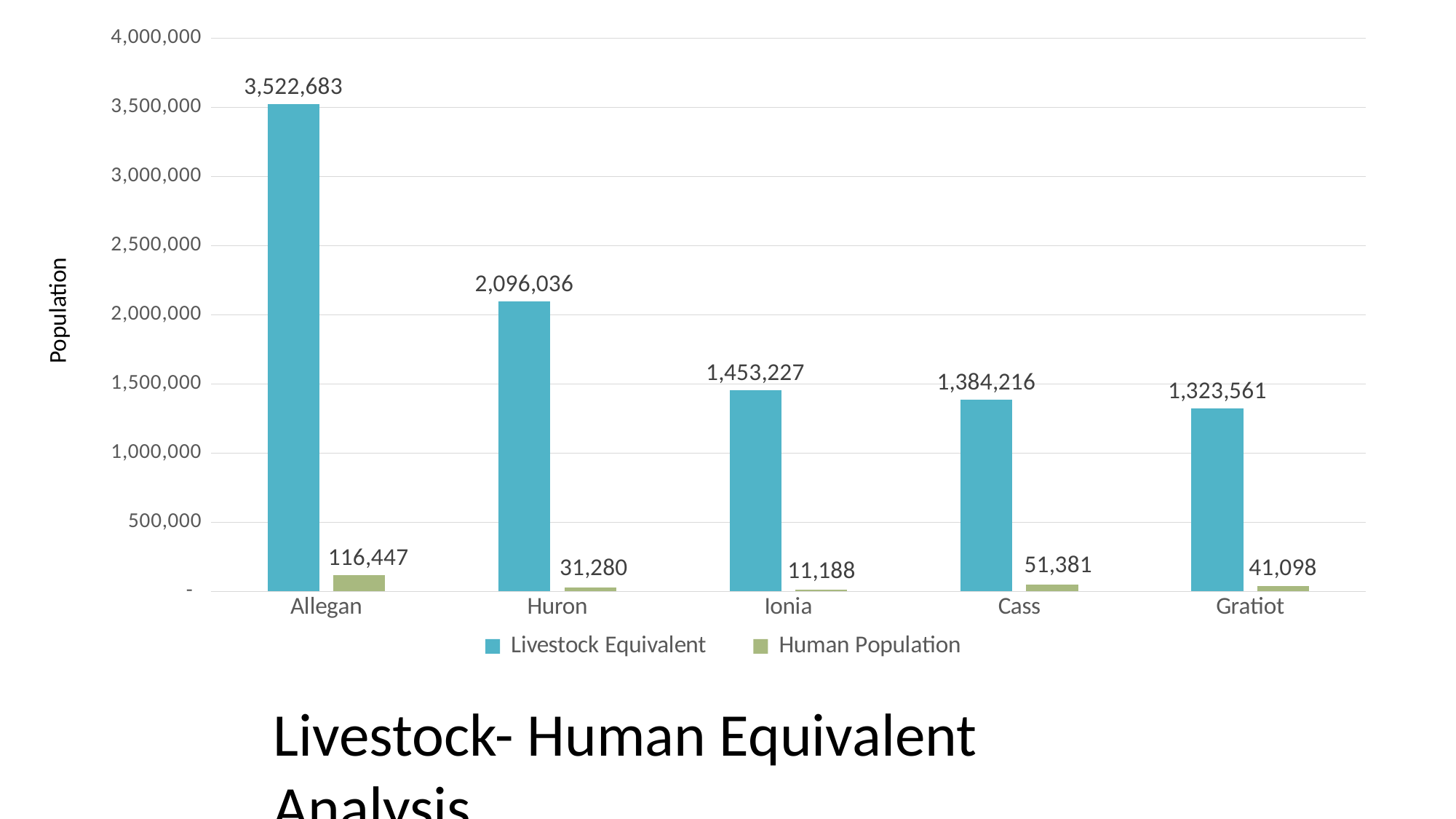

### Chart

| Category |  Livestock Equivalent  |  Human Population  |
|---|---|---|
|  Allegan  | 3522682.955723443 | 116447.0 |
|  Huron  | 2096035.6786935285 | 31280.0 |
|  Ionia  | 1453227.0632987383 | 11188.0 |
|  Cass  | 1384216.475178063 | 51381.0 |
|  Gratiot  | 1323561.2520299144 | 41098.0 |
Population
Livestock- Human Equivalent Analysis